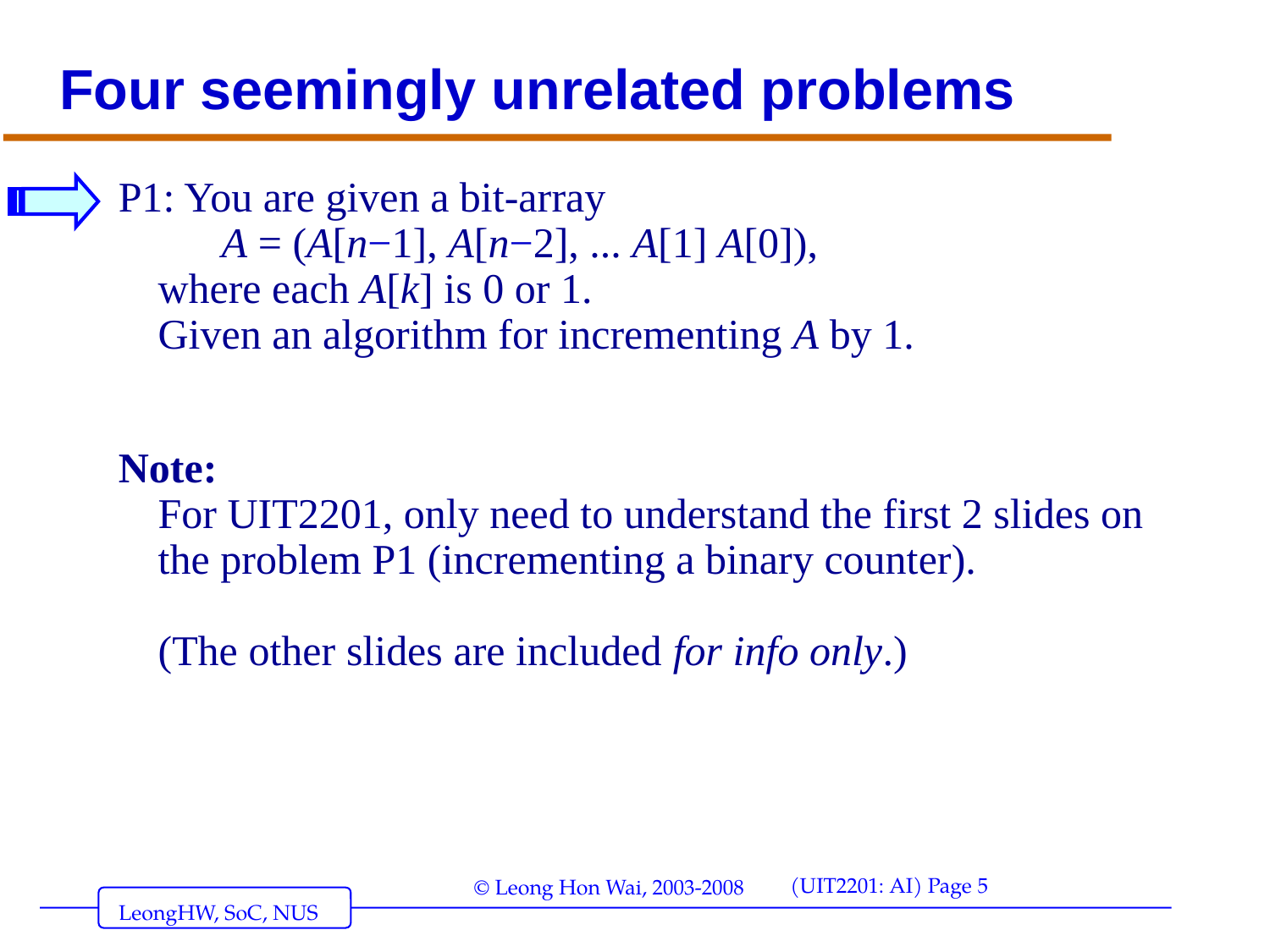

# Four seemingly unrelated problems
P1: You are given a bit-array
      A = (A[n−1], A[n−2], ... A[1] A[0]),
where each A[k] is 0 or 1.
Given an algorithm for incrementing A by 1.

Note:
For UIT2201, only need to understand the first 2 slides on the problem P1 (incrementing a binary counter).
(The other slides are included for info only.)